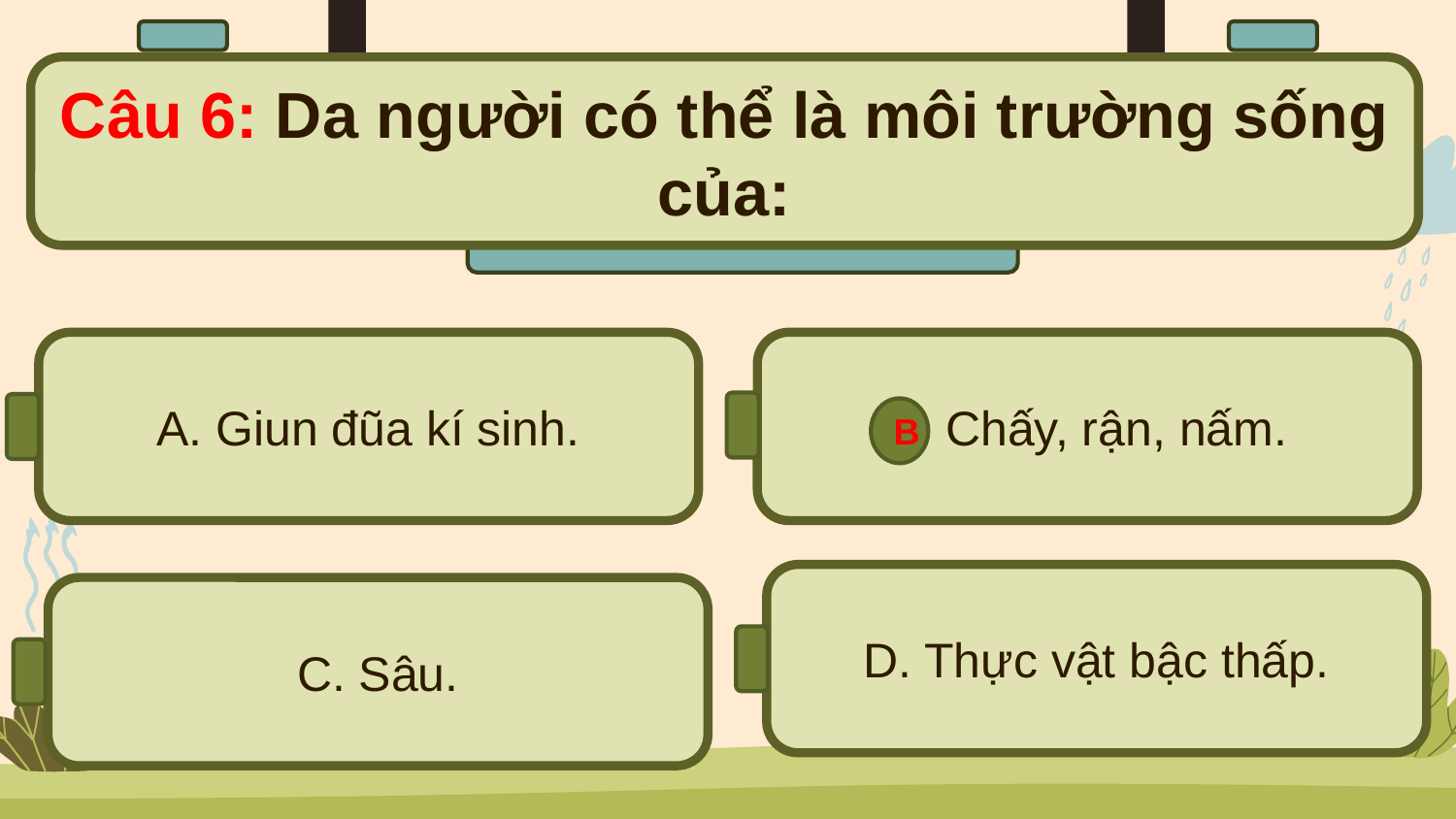

Câu 6: Da người có thể là môi trường sống của:

#
B. Chấy, rận, nấm.

A. Giun đũa kí sinh.

B
D. Thực vật bậc thấp.

C. Sâu.